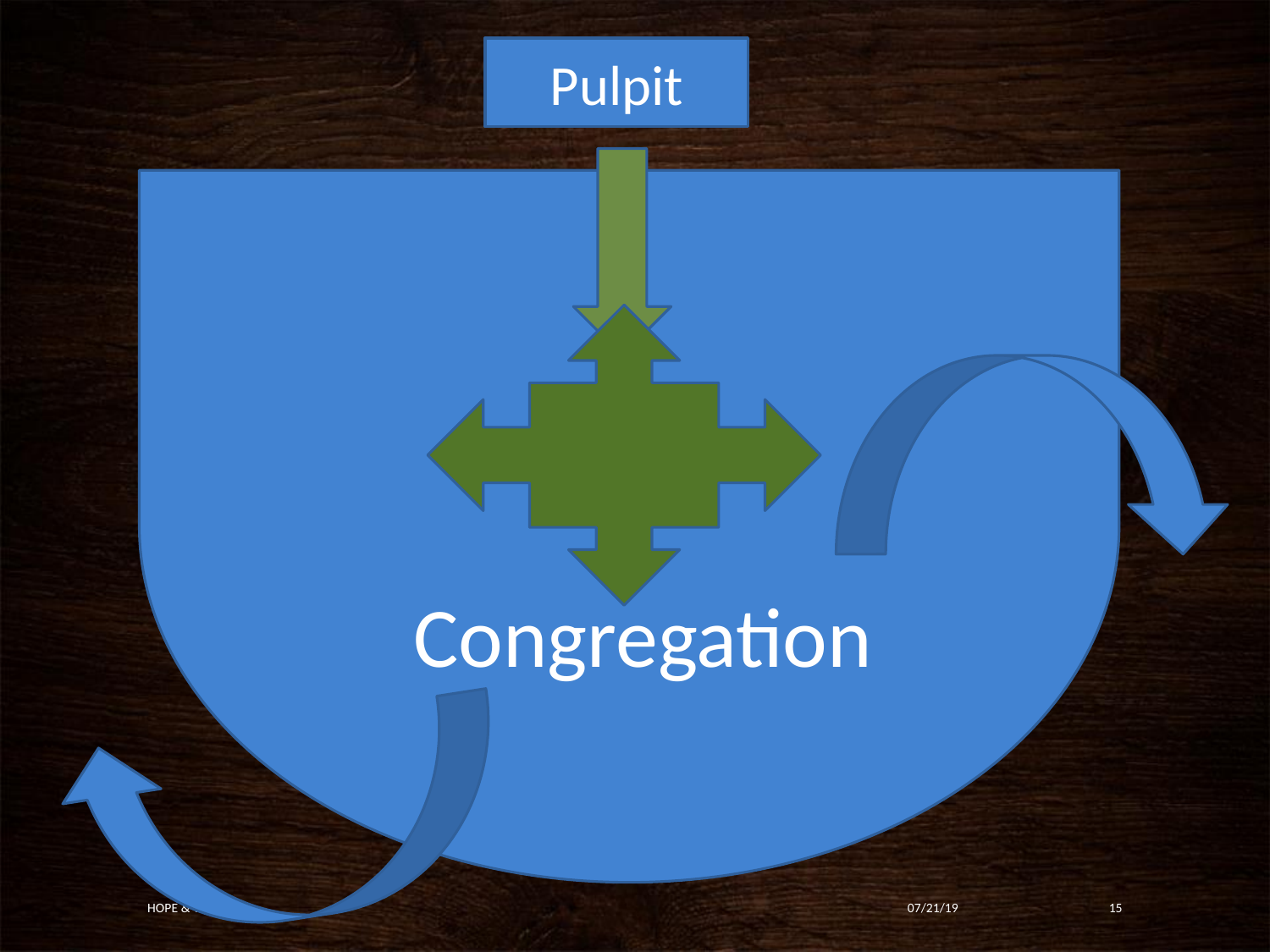

Pulpit

Congregation

Hope & Trust
07/21/19
15